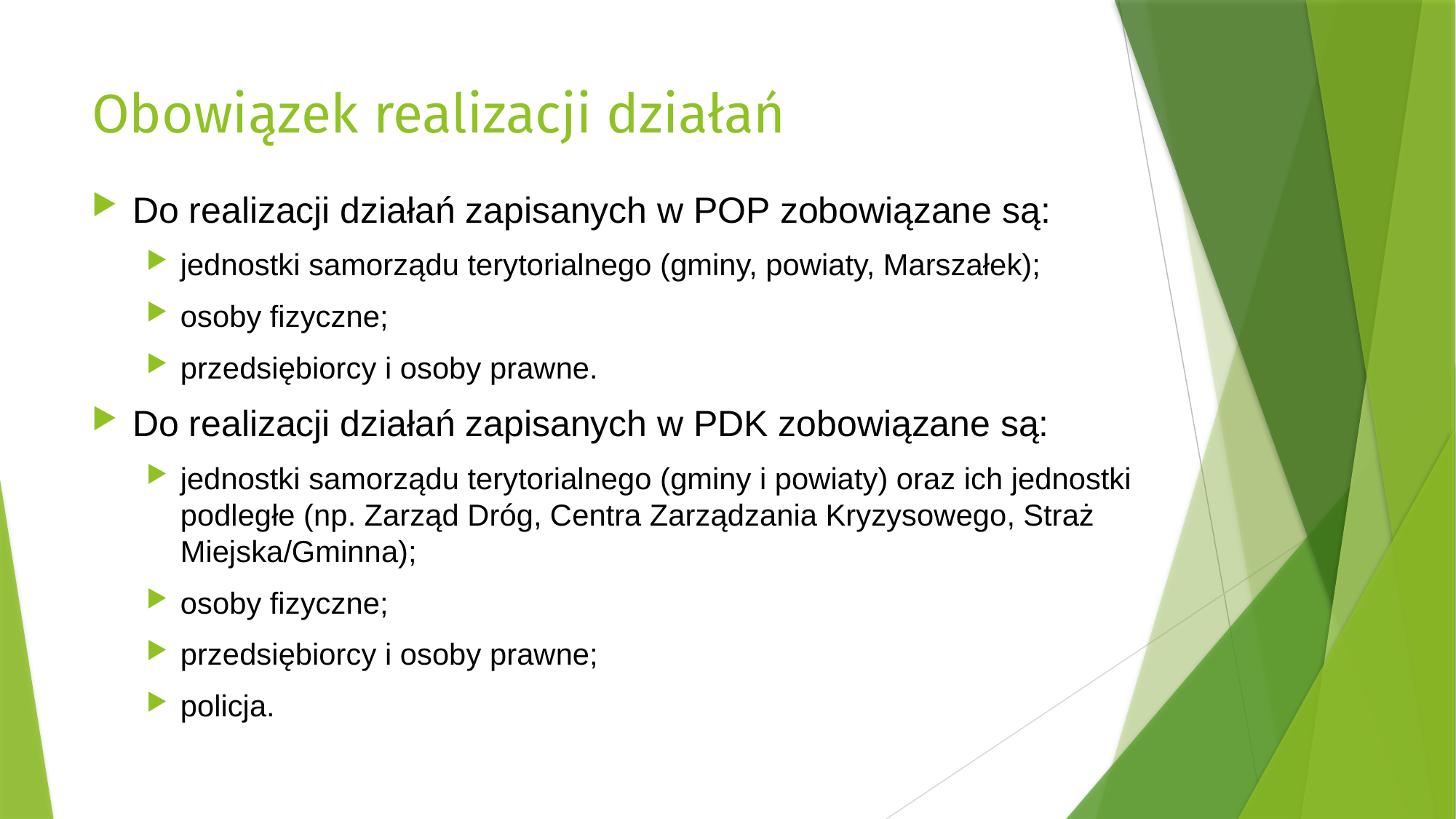

# Obowiązek realizacji działań
Do realizacji działań zapisanych w POP zobowiązane są:
jednostki samorządu terytorialnego (gminy, powiaty, Marszałek);
osoby fizyczne;
przedsiębiorcy i osoby prawne.
Do realizacji działań zapisanych w PDK zobowiązane są:
jednostki samorządu terytorialnego (gminy i powiaty) oraz ich jednostki podległe (np. Zarząd Dróg, Centra Zarządzania Kryzysowego, Straż Miejska/Gminna);
osoby fizyczne;
przedsiębiorcy i osoby prawne;
policja.